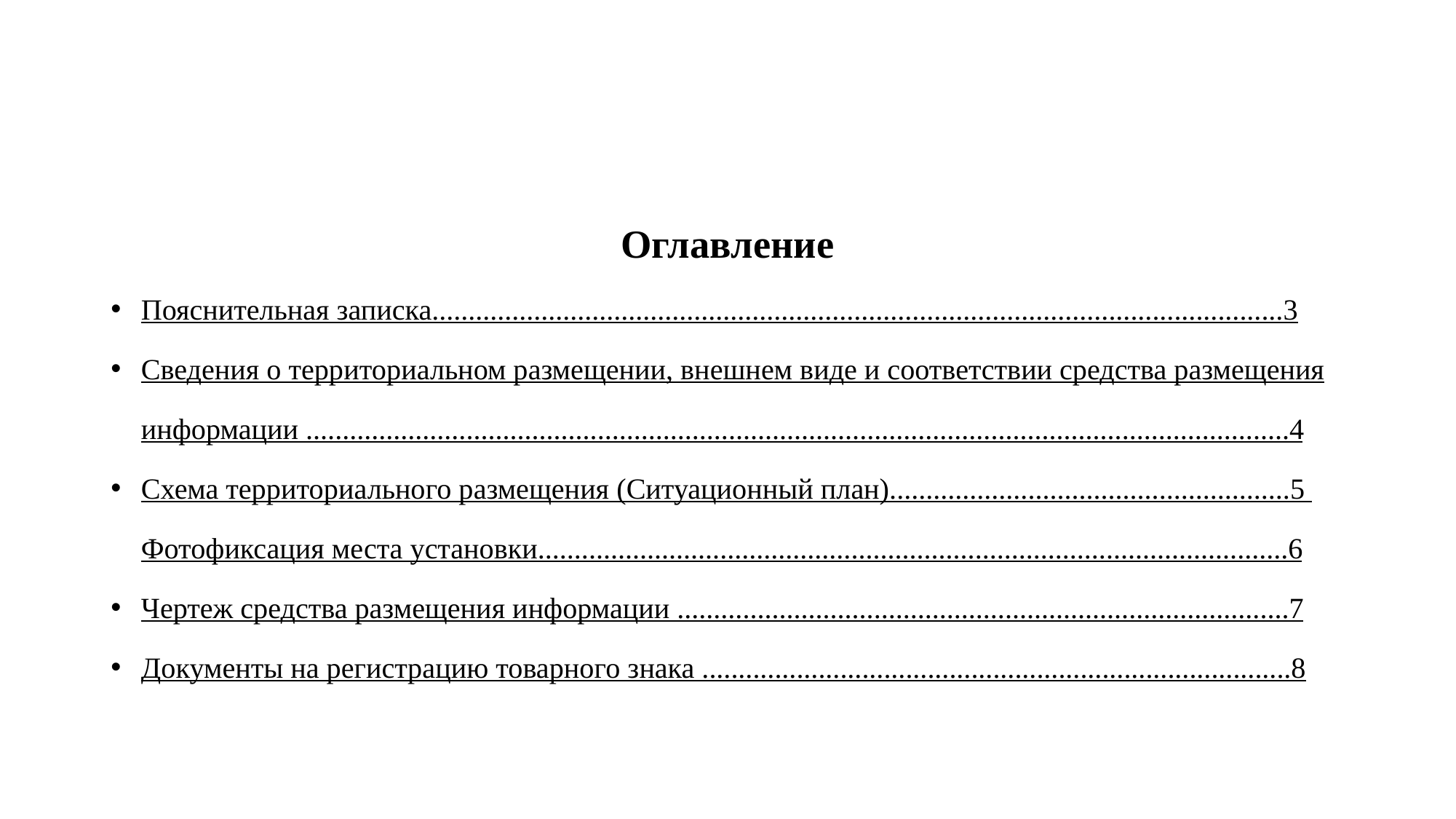

Оглавление
Пояснительная записка.....................................................................................................................3
Сведения о территориальном размещении, внешнем виде и соответствии средства размещения информации .......................................................................................................................................4
Схема территориального размещения (Ситуационный план).......................................................5  Фотофиксация места установки.......................................................................................................6
Чертеж средства размещения информации ....................................................................................7
Документы на регистрацию товарного знака .................................................................................8